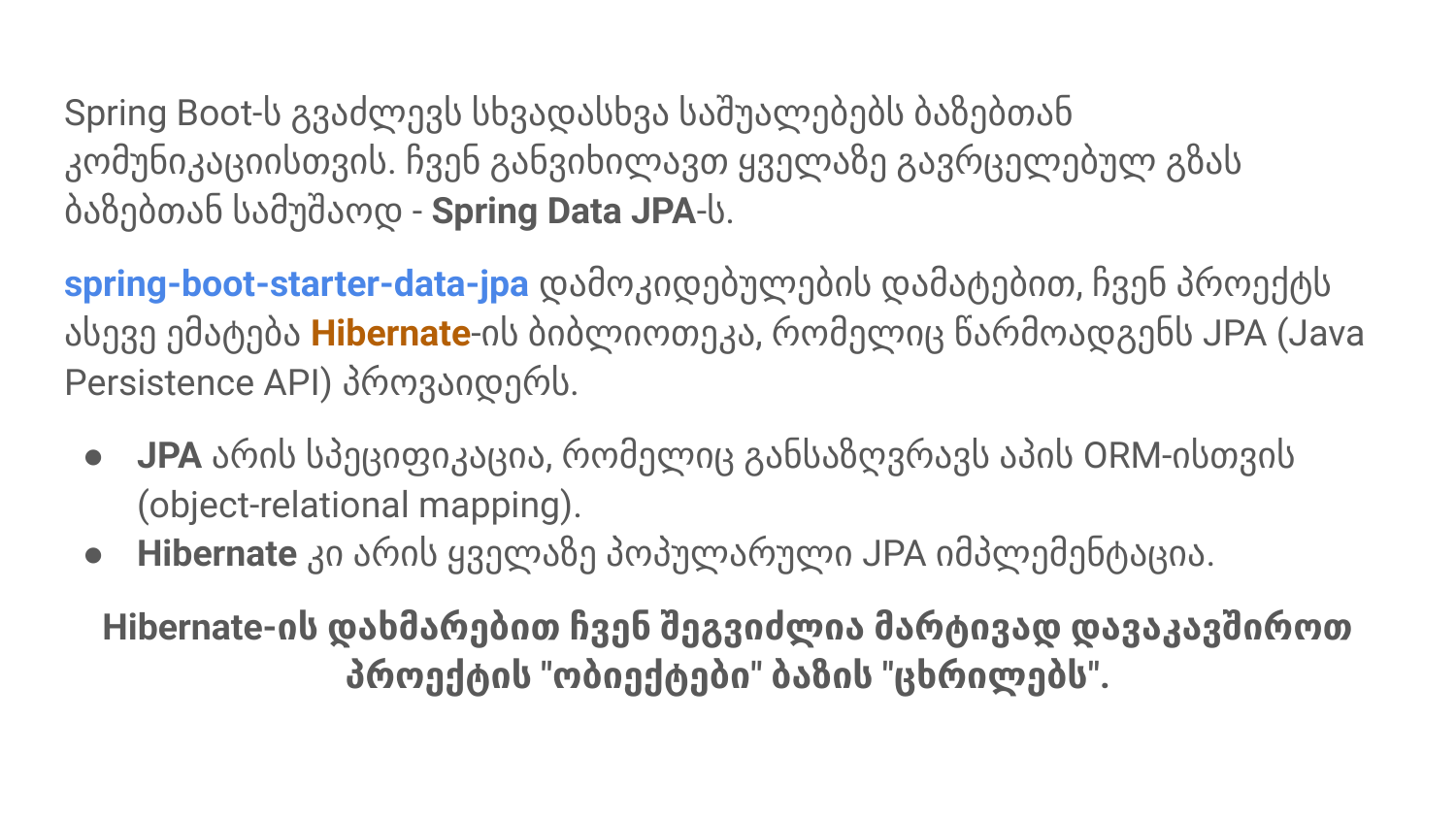

Spring Boot-ს გვაძლევს სხვადასხვა საშუალებებს ბაზებთან კომუნიკაციისთვის. ჩვენ განვიხილავთ ყველაზე გავრცელებულ გზას ბაზებთან სამუშაოდ - Spring Data JPA-ს.
spring-boot-starter-data-jpa დამოკიდებულების დამატებით, ჩვენ პროექტს ასევე ემატება Hibernate-ის ბიბლიოთეკა, რომელიც წარმოადგენს JPA (Java Persistence API) პროვაიდერს.
JPA არის სპეციფიკაცია, რომელიც განსაზღვრავს აპის ORM-ისთვის (object-relational mapping).
Hibernate კი არის ყველაზე პოპულარული JPA იმპლემენტაცია.
Hibernate-ის დახმარებით ჩვენ შეგვიძლია მარტივად დავაკავშიროთ პროექტის "ობიექტები" ბაზის "ცხრილებს".